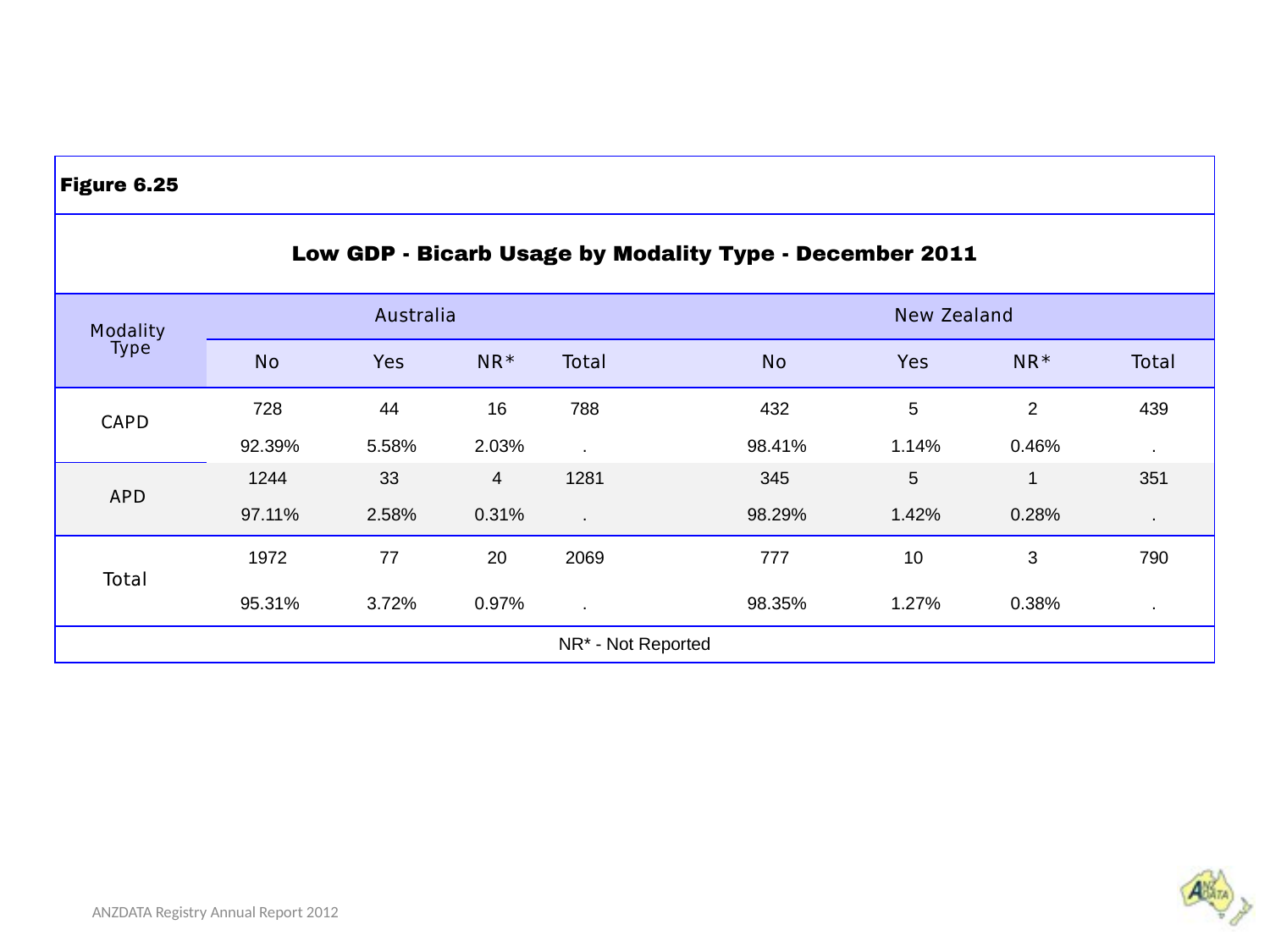

| Figure 6.25 |  |  |  |  |  |  |  |  |  |
| --- | --- | --- | --- | --- | --- | --- | --- | --- | --- |
| Low GDP - Bicarb Usage by Modality Type - December 2011 |  |  |  |  |  |  |  |  |  |
| Modality Type | Australia |  |  |  |  | New Zealand |  |  |  |
|  | No | Yes | NR\* | Total |  | No | Yes | NR\* | Total |
| CAPD | 728 | 44 | 16 | 788 |  | 432 | 5 | 2 | 439 |
|  | 92.39% | 5.58% | 2.03% | . |  | 98.41% | 1.14% | 0.46% | . |
| APD | 1244 | 33 | 4 | 1281 |  | 345 | 5 | 1 | 351 |
|  | 97.11% | 2.58% | 0.31% | . |  | 98.29% | 1.42% | 0.28% | . |
| Total | 1972 | 77 | 20 | 2069 |  | 777 | 10 | 3 | 790 |
|  | 95.31% | 3.72% | 0.97% | . |  | 98.35% | 1.27% | 0.38% | . |
| NR\* - Not Reported |  |  |  |  |  |  |  |  |  |

ANZDATA Registry Annual Report 2012